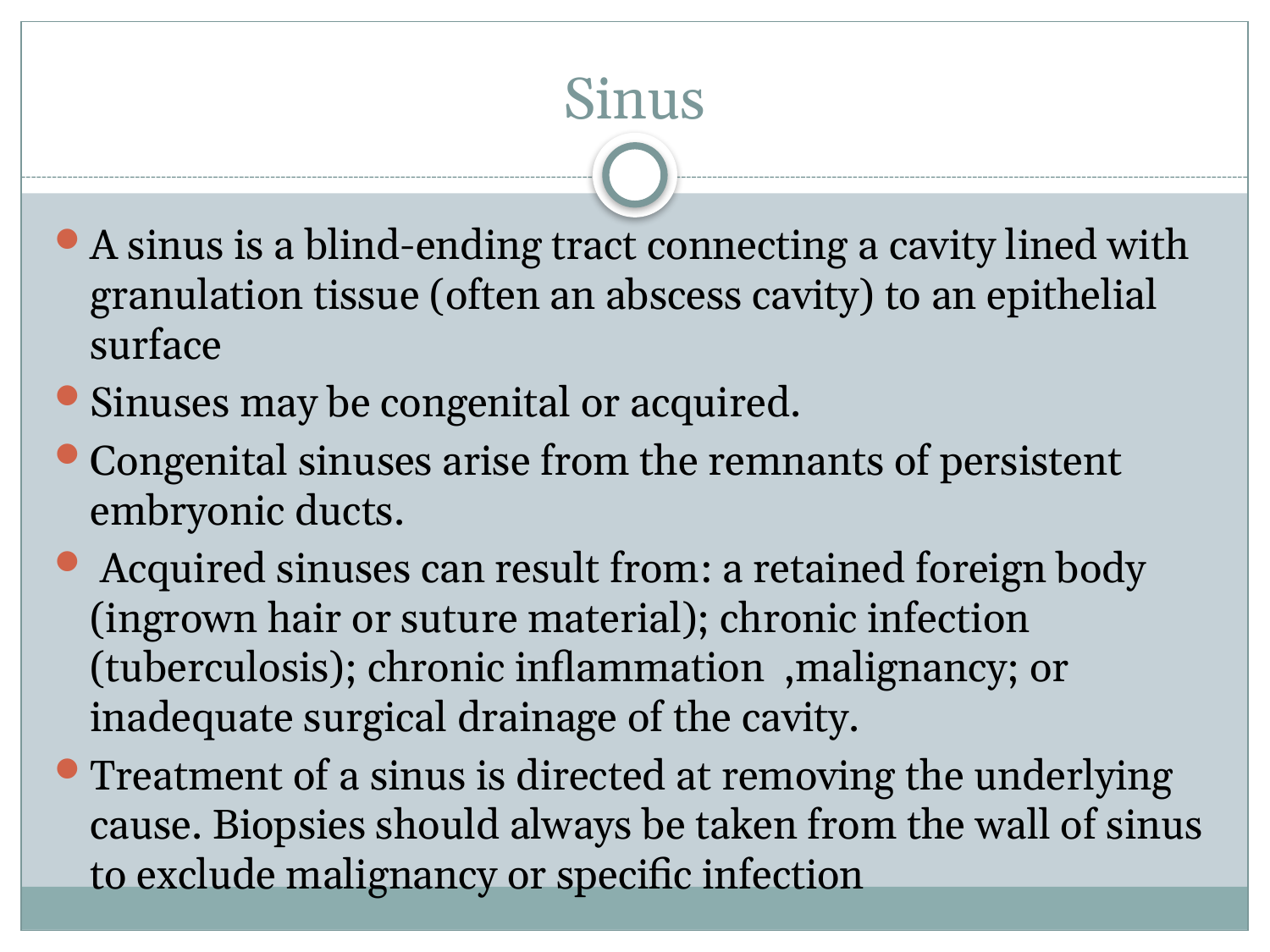

# Sinus
A sinus is a blind-ending tract connecting a cavity lined with granulation tissue (often an abscess cavity) to an epithelial surface
Sinuses may be congenital or acquired.
Congenital sinuses arise from the remnants of persistent embryonic ducts.
 Acquired sinuses can result from: a retained foreign body (ingrown hair or suture material); chronic infection (tuberculosis); chronic inflammation  ,malignancy; or inadequate surgical drainage of the cavity.
Treatment of a sinus is directed at removing the underlying cause. Biopsies should always be taken from the wall of sinus to exclude malignancy or specific infection